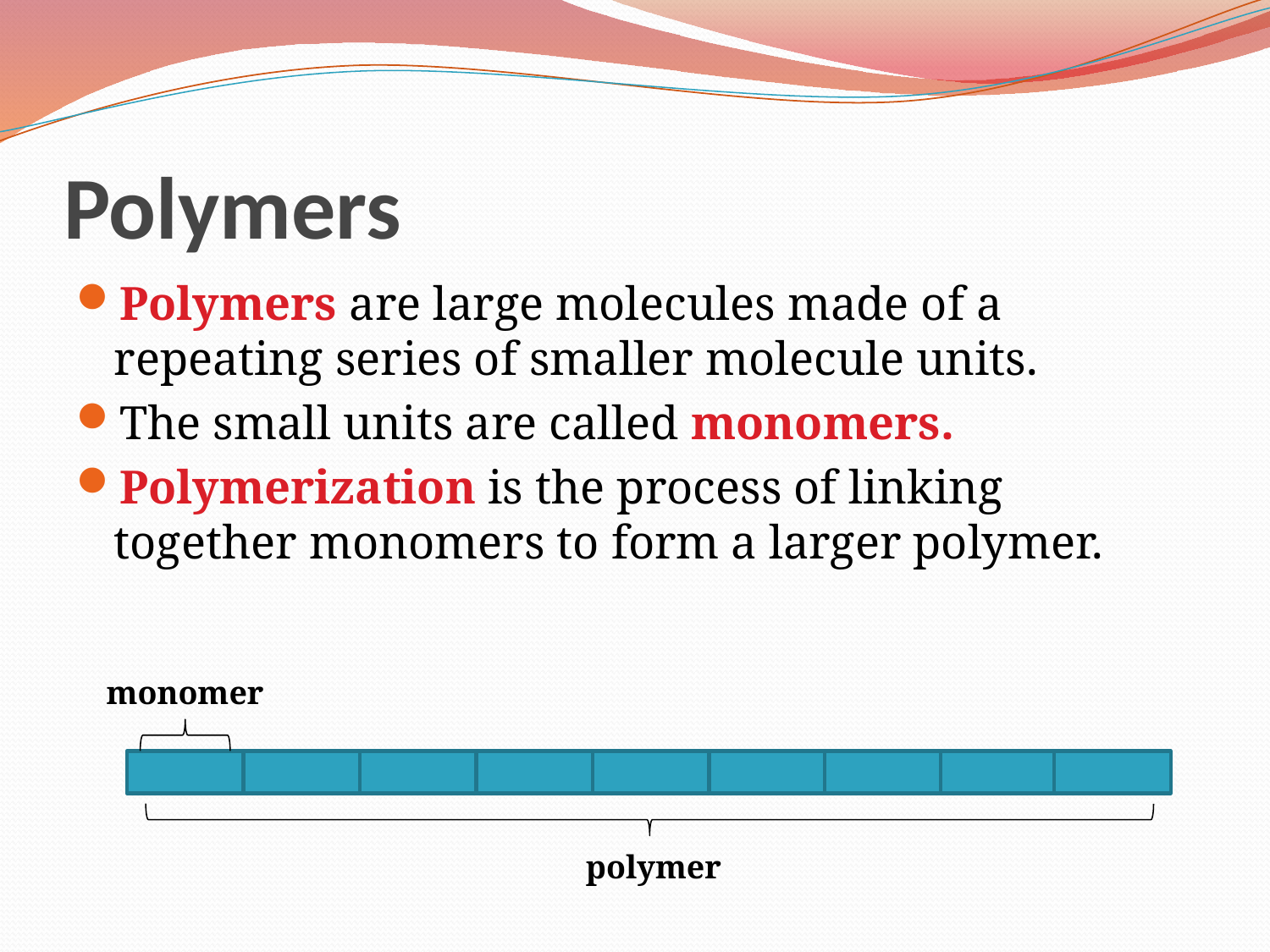

# Polymers
Polymers are large molecules made of a repeating series of smaller molecule units.
The small units are called monomers.
Polymerization is the process of linking together monomers to form a larger polymer.

monomer

polymer